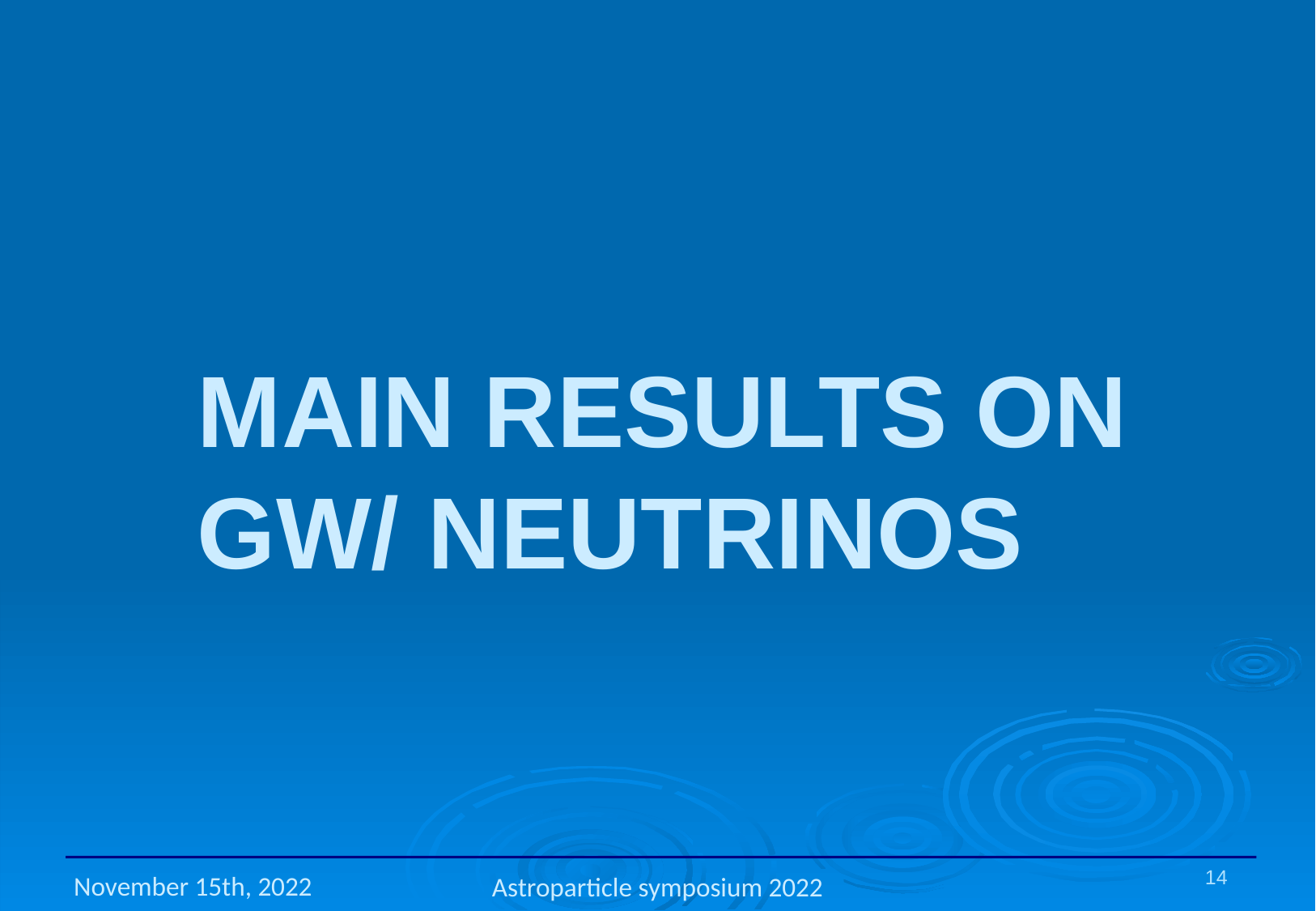

# Main results on GW/ Neutrinos
November 15th, 2022
Astroparticle symposium 2022